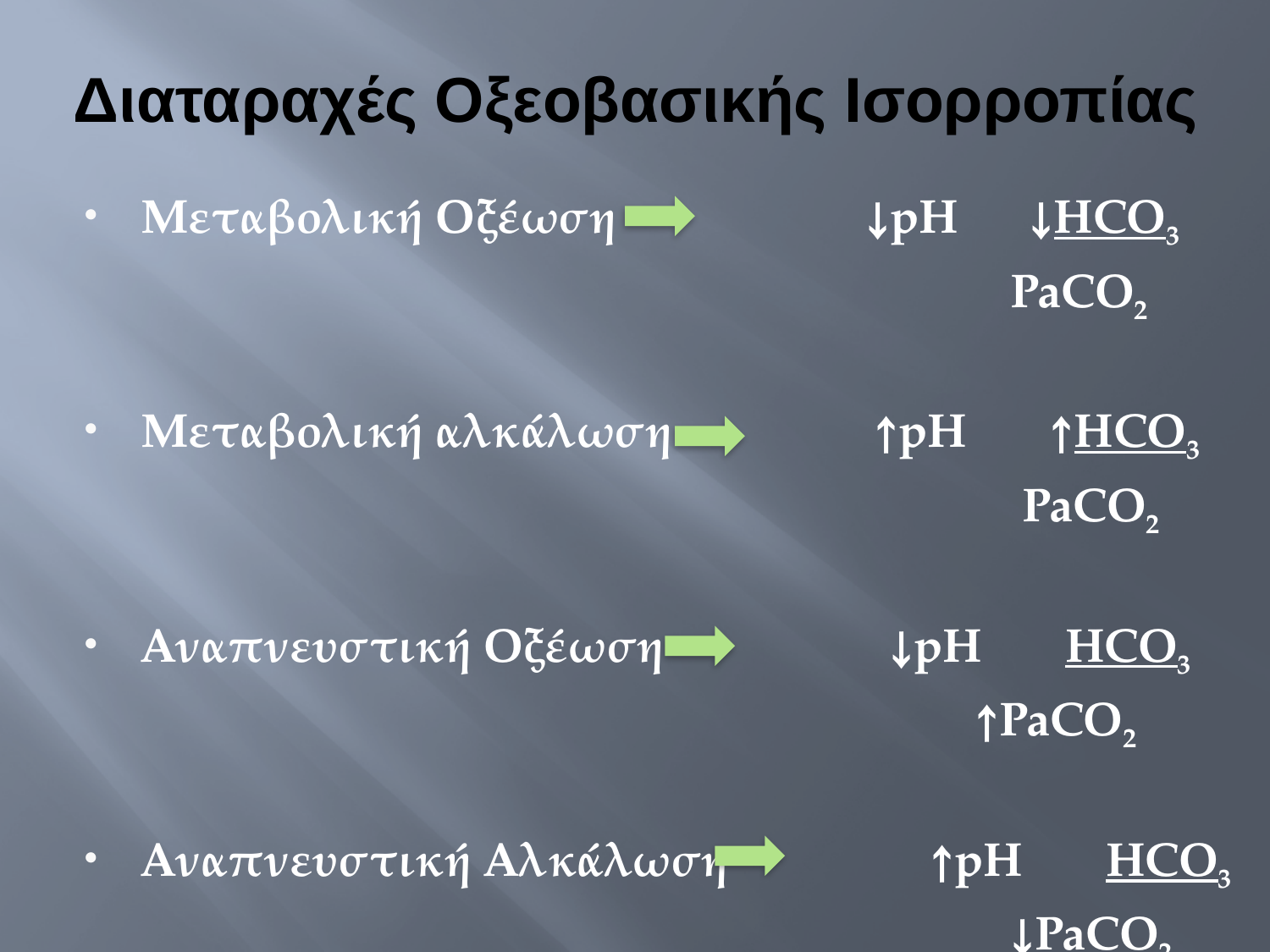

# Διαταραχές Οξεοβασικής Ισορροπίας
Μεταβολική Οξέωση                     ↓pH      ↓HCO3
                                                                              PaCO2

Μεταβολική αλκάλωση                 ↑pH       ↑HCO3
                                                                               PaCO2

Αναπνευστική Οξέωση                   ↓pH       HCO3
                                                                           ↑PaCO2

Αναπνευστική Αλκάλωση                 ↑pH       HCO3
                                                                              ↓PaCO2